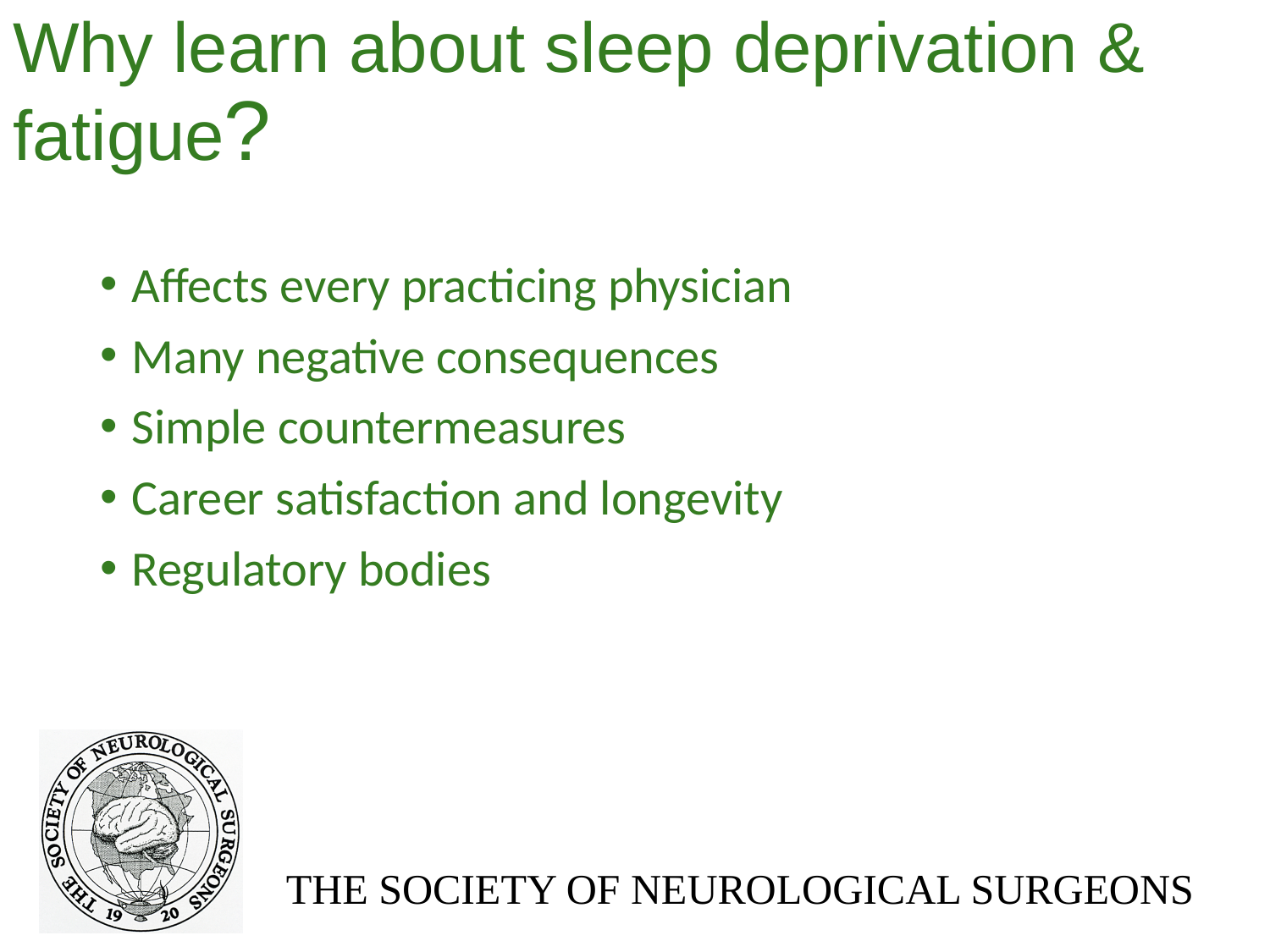

# Why learn about sleep deprivation & fatigue?
Affects every practicing physician
Many negative consequences
Simple countermeasures
Career satisfaction and longevity
Regulatory bodies